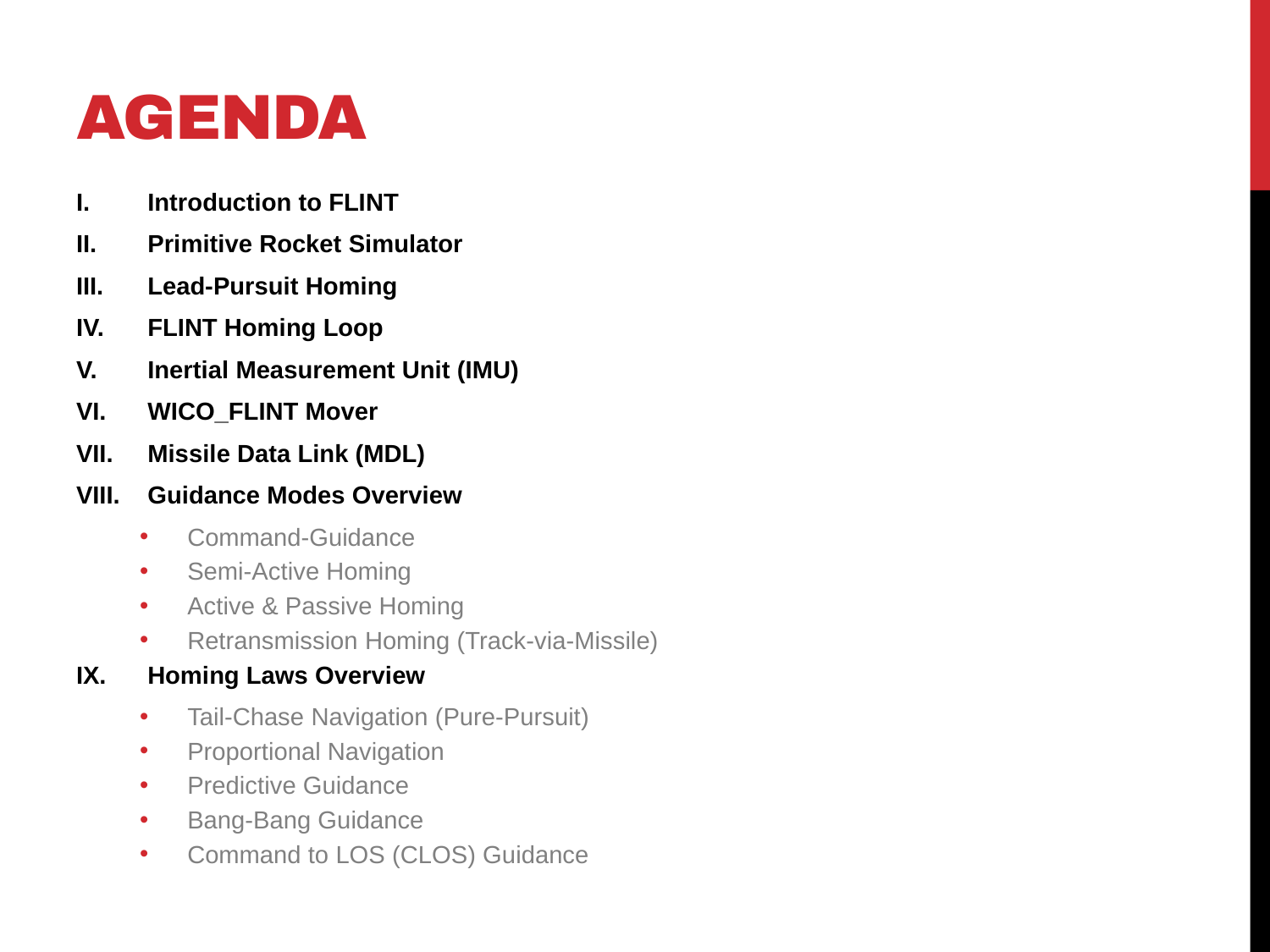

# Agenda
Introduction to FLINT
Primitive Rocket Simulator
Lead-Pursuit Homing
FLINT Homing Loop
Inertial Measurement Unit (IMU)
WICO_FLINT Mover
Missile Data Link (MDL)
Guidance Modes Overview
Command-Guidance
Semi-Active Homing
Active & Passive Homing
Retransmission Homing (Track-via-Missile)
Homing Laws Overview
Tail-Chase Navigation (Pure-Pursuit)
Proportional Navigation
Predictive Guidance
Bang-Bang Guidance
Command to LOS (CLOS) Guidance